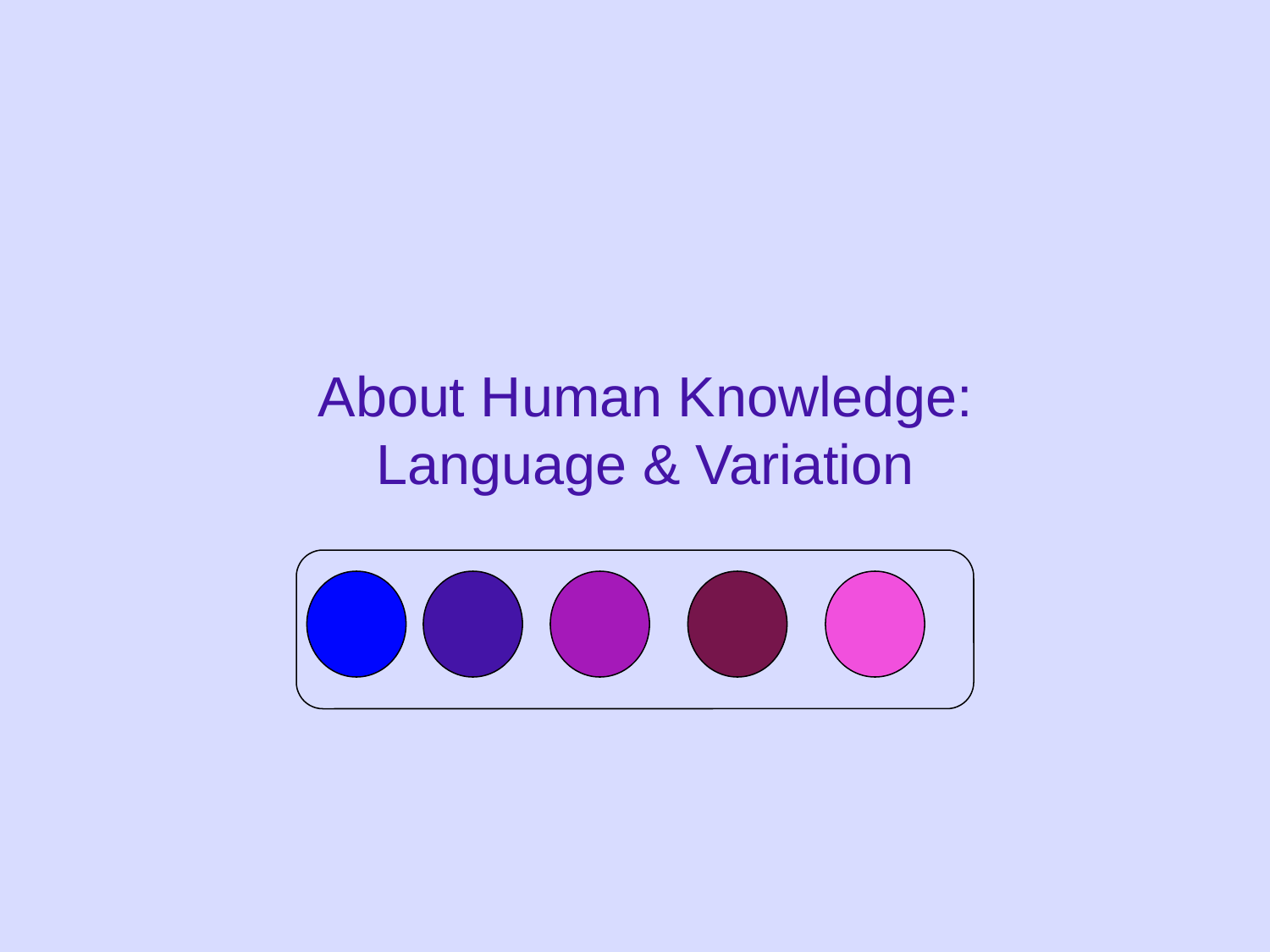

# About Human Knowledge: Language & Variation